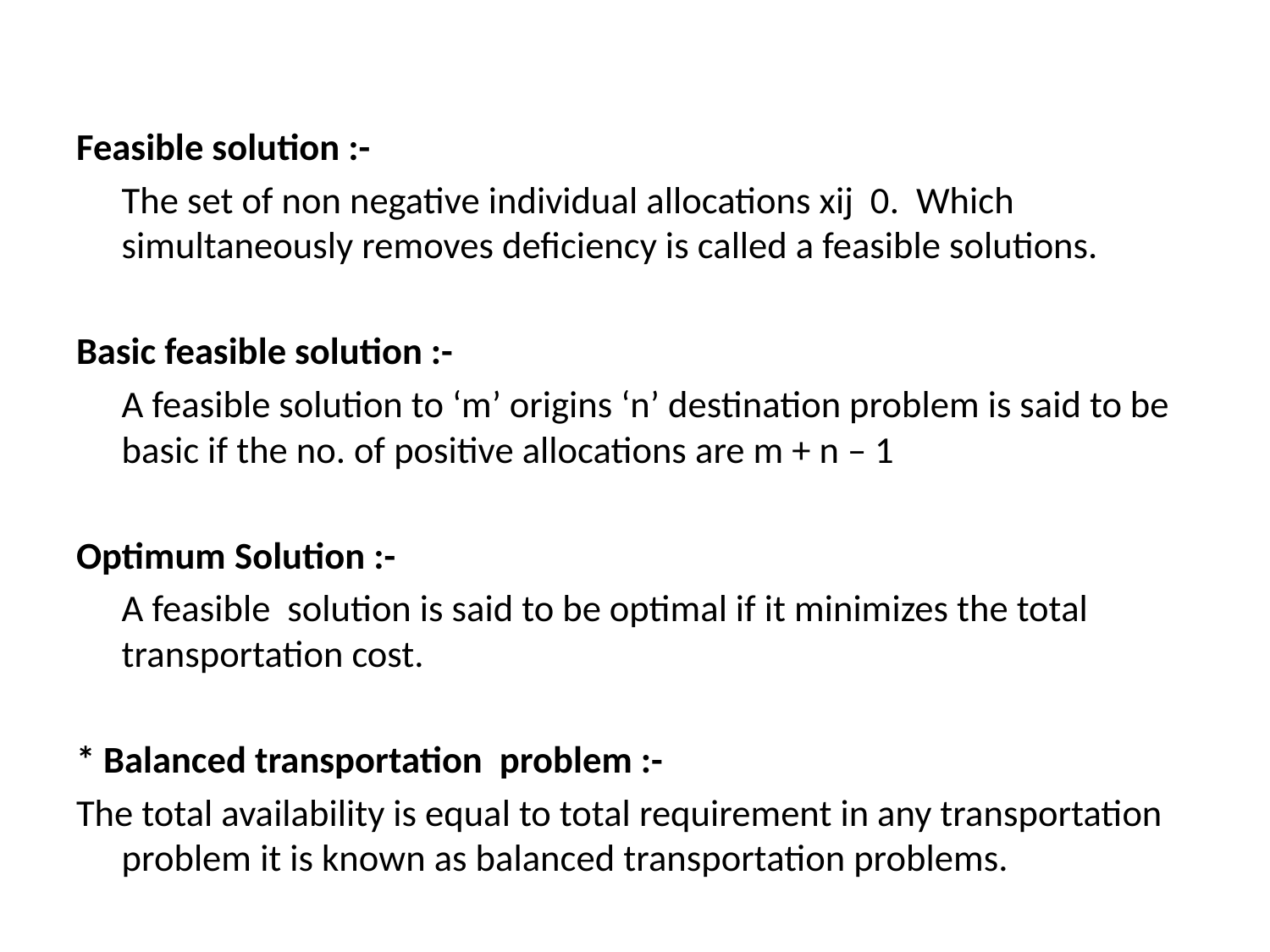

Feasible solution :-
	The set of non negative individual allocations xij  0.  Which simultaneously removes deficiency is called a feasible solutions.

Basic feasible solution :-
	A feasible solution to ‘m’ origins ‘n’ destination problem is said to be basic if the no. of positive allocations are m + n – 1

Optimum Solution :-
	A feasible  solution is said to be optimal if it minimizes the total transportation cost.

* Balanced transportation  problem :-
The total availability is equal to total requirement in any transportation problem it is known as balanced transportation problems.